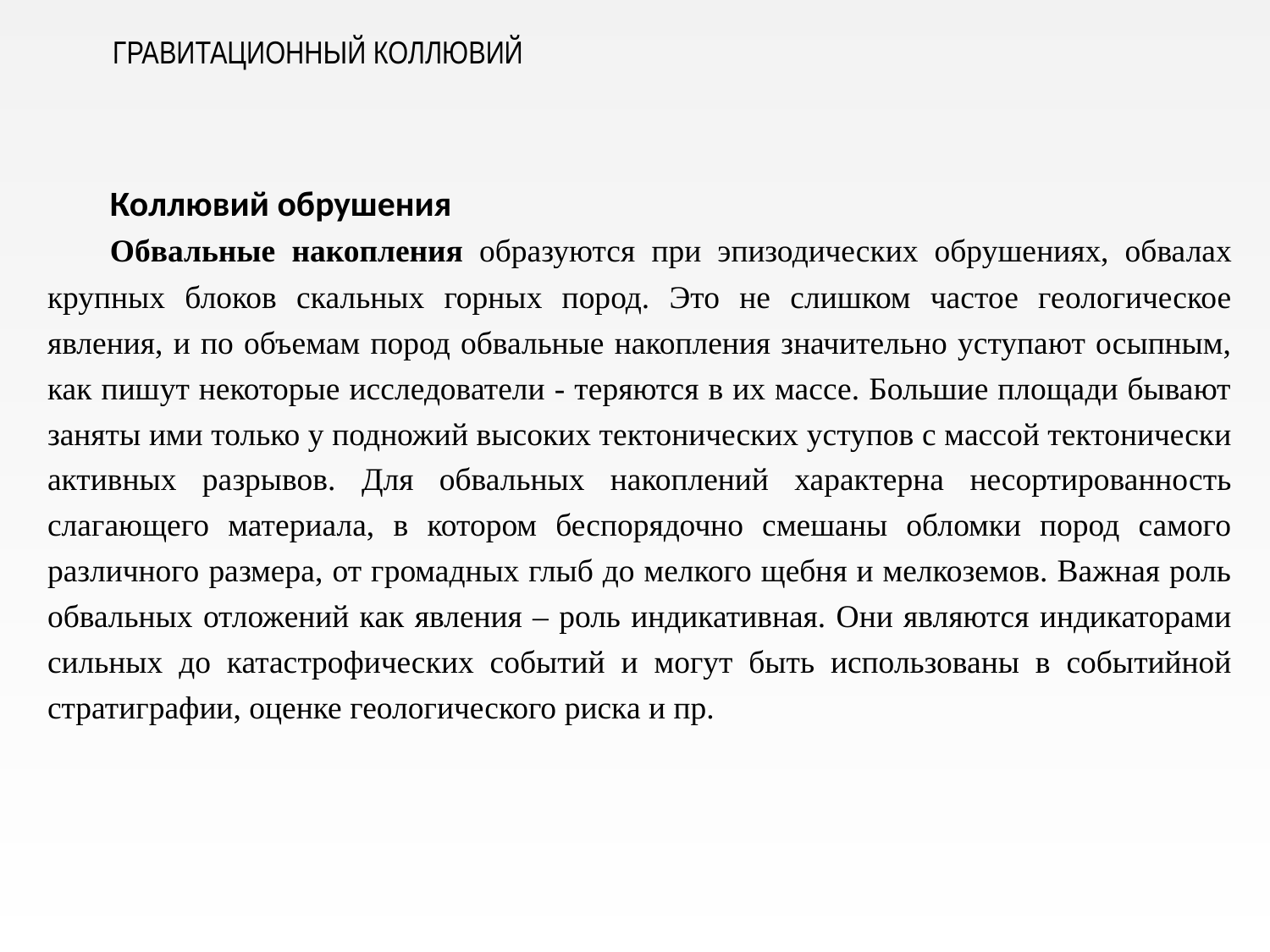

ГРАВИТАЦИОННЫЙ КОЛЛЮВИЙ
Коллювий обрушения
Обвальные накопления образуются при эпизодических обрушениях, обвалах крупных блоков скальных горных пород. Это не слишком частое геологическое явления, и по объемам пород обвальные накопления значительно уступают осыпным, как пишут некоторые исследователи - теряются в их массе. Большие площади бывают заняты ими только у подножий высоких тектонических уступов с массой тектонически активных разрывов. Для обвальных накоплений характерна несортированность слагающего материала, в котором беспорядочно смешаны обломки пород самого различного размера, от громадных глыб до мелкого щебня и мелкоземов. Важная роль обвальных отложений как явления – роль индикативная. Они являются индикаторами сильных до катастрофических событий и могут быть использованы в событийной стратиграфии, оценке геологического риска и пр.